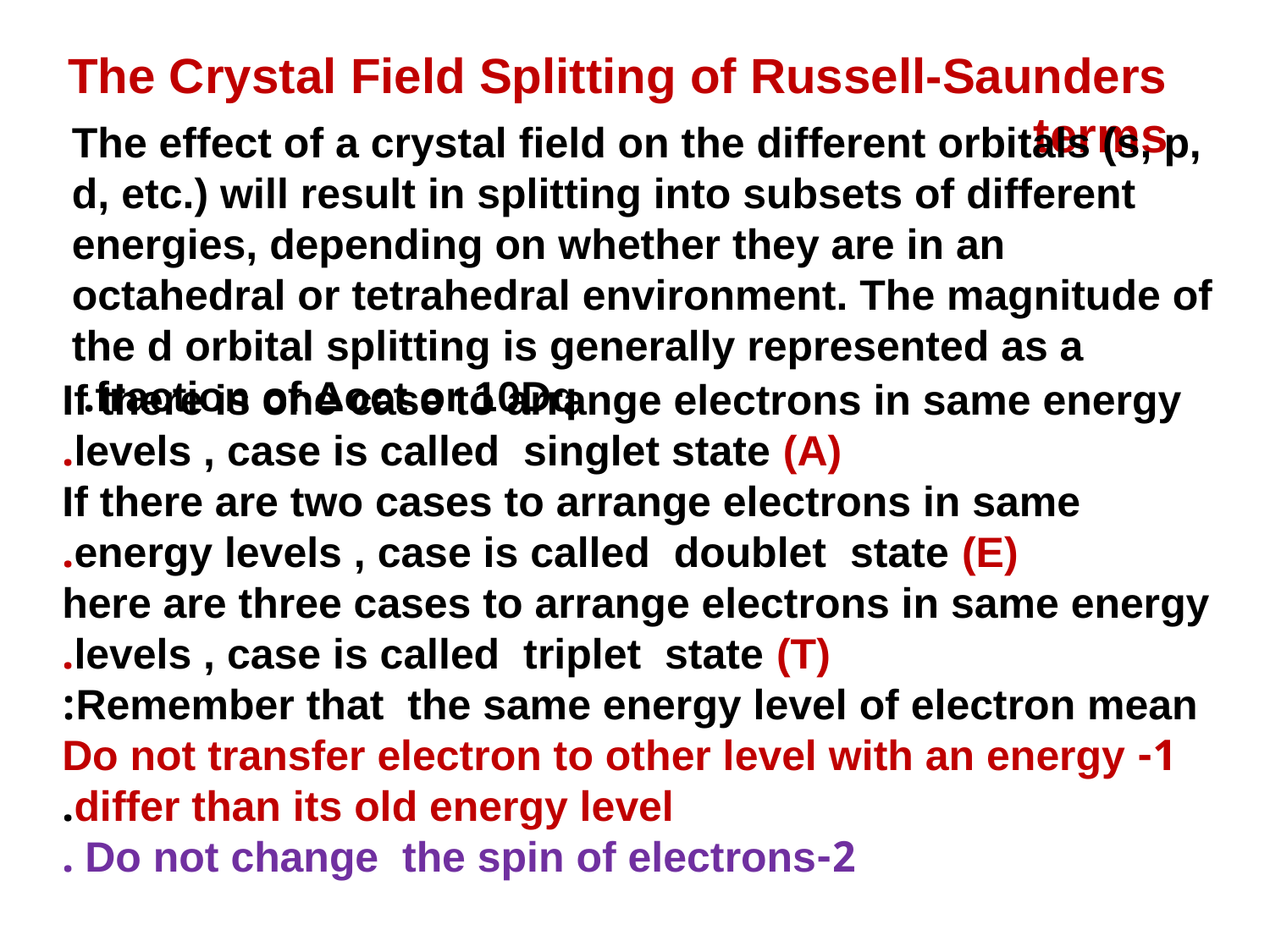

The Crystal Field Splitting of Russell-Saunders terms
The effect of a crystal field on the different orbitals (s, p, d, etc.) will result in splitting into subsets of different energies, depending on whether they are in an octahedral or tetrahedral environment. The magnitude of the d orbital splitting is generally represented as a fraction of Δoct or 10Dq.
If there is one case to arrange electrons in same energy levels , case is called  singlet state (A).
If there are two cases to arrange electrons in same energy levels , case is called  doublet  state (E).
here are three cases to arrange electrons in same energy levels , case is called  triplet  state (T).
Remember that  the same energy level of electron mean:
1-Do not transfer electron to other level with an energy  differ than its old energy level.
2-Do not change  the spin of electrons .